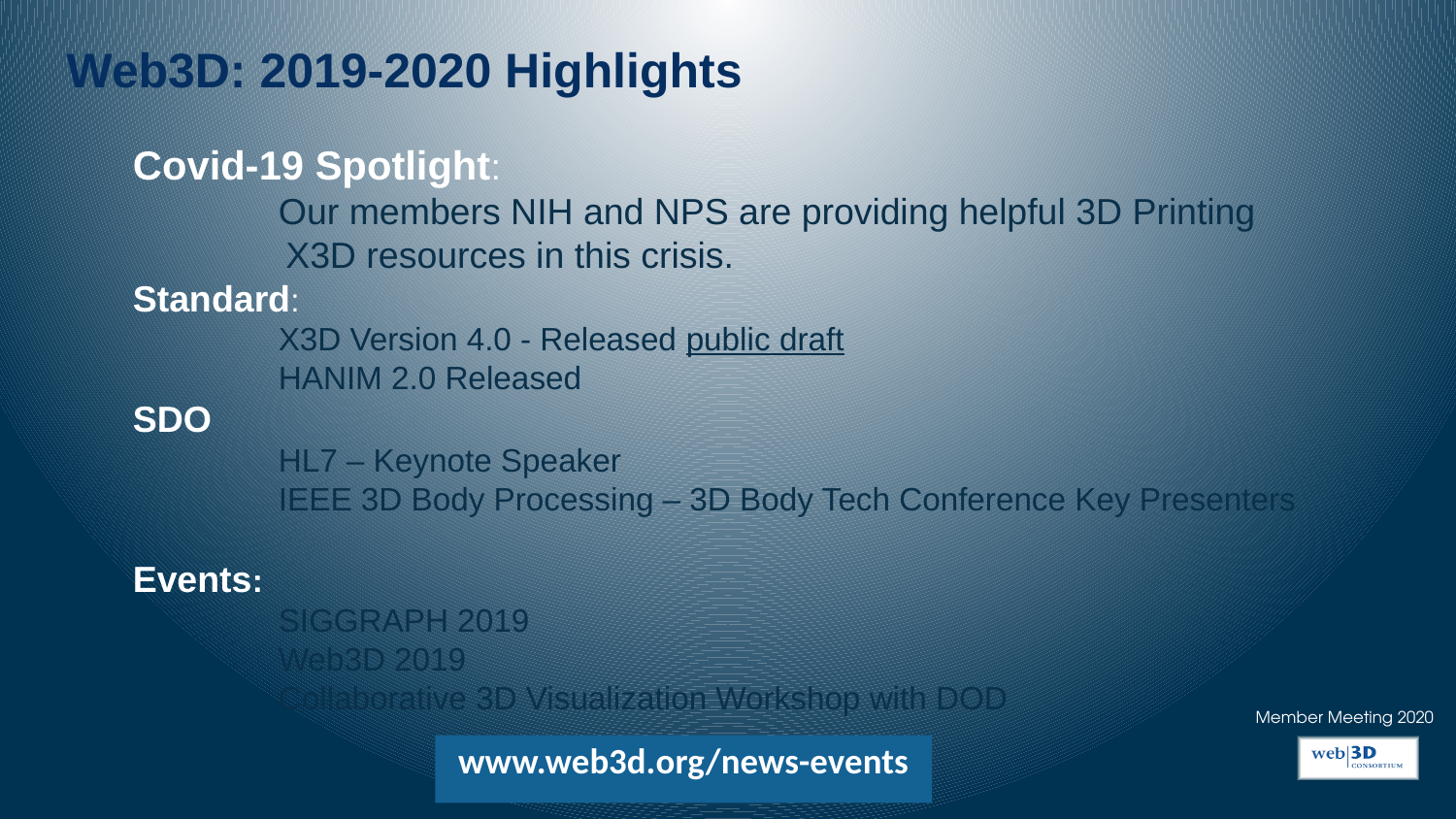

# Web3D: 2019-2020 Highlights

Covid-19 Spotlight:
	Our members NIH and NPS are providing helpful 3D Printing
               X3D resources in this crisis.
Standard:
	X3D Version 4.0 - Released public draft
	HANIM 2.0 Released
SDO
	HL7 – Keynote Speaker
	IEEE 3D Body Processing – 3D Body Tech Conference Key Presenters

Events:
	SIGGRAPH 2019
	Web3D 2019
	Collaborative 3D Visualization Workshop with DOD

www.web3d.org/news-events